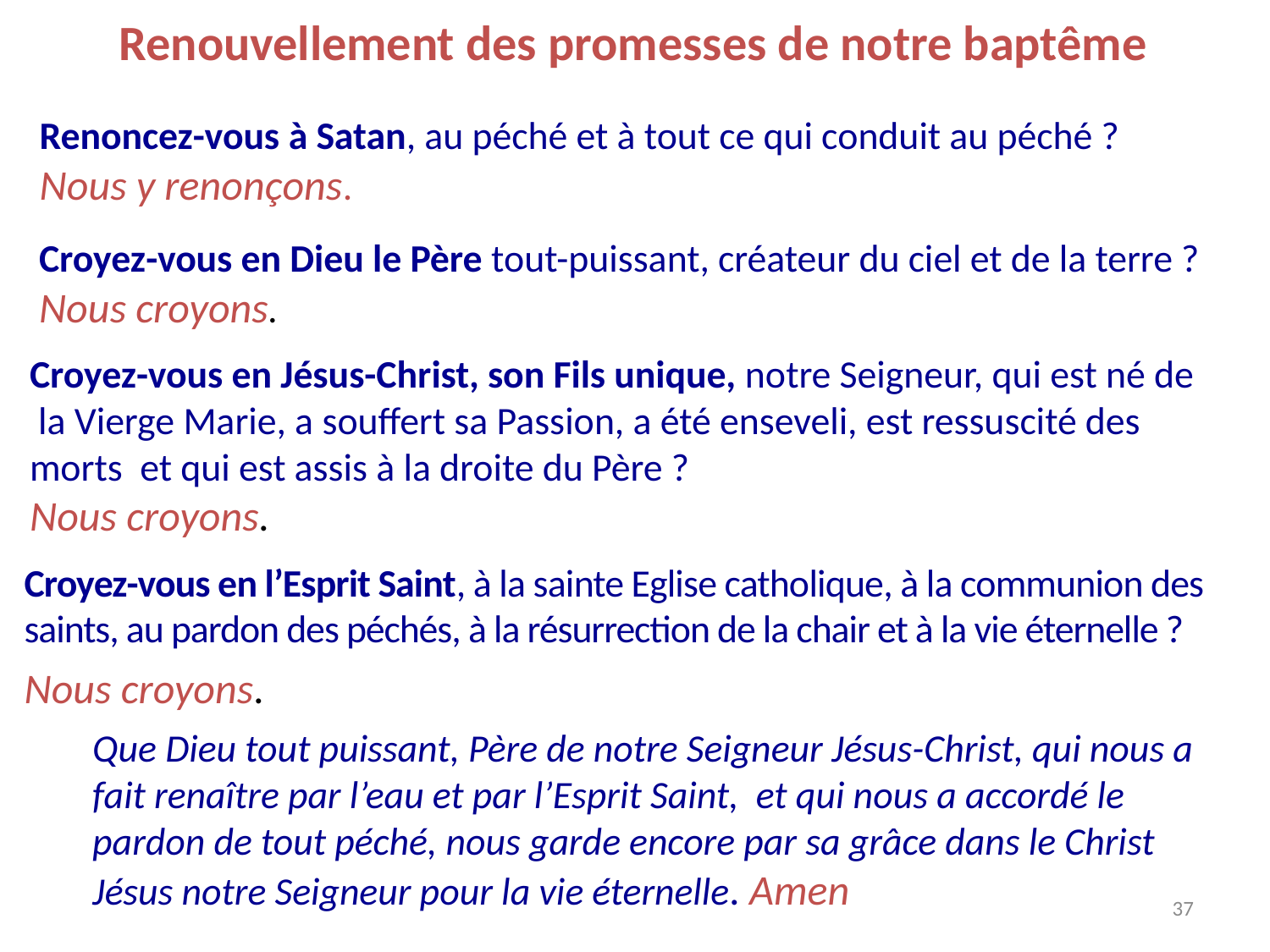

Renouvellement des promesses de notre baptême
Renoncez-vous à Satan, au péché et à tout ce qui conduit au péché ?
Nous y renonçons.
Croyez-vous en Dieu le Père tout-puissant, créateur du ciel et de la terre ?
Nous croyons.
Croyez-vous en Jésus-Christ, son Fils unique, notre Seigneur, qui est né de
 la Vierge Marie, a souffert sa Passion, a été enseveli, est ressuscité des morts  et qui est assis à la droite du Père ?
Nous croyons.
Croyez-vous en l’Esprit Saint, à la sainte Eglise catholique, à la communion des saints, au pardon des péchés, à la résurrection de la chair et à la vie éternelle ?
Nous croyons.
Que Dieu tout puissant, Père de notre Seigneur Jésus-Christ, qui nous a fait renaître par l’eau et par l’Esprit Saint,  et qui nous a accordé le pardon de tout péché, nous garde encore par sa grâce dans le Christ Jésus notre Seigneur pour la vie éternelle. Amen
37